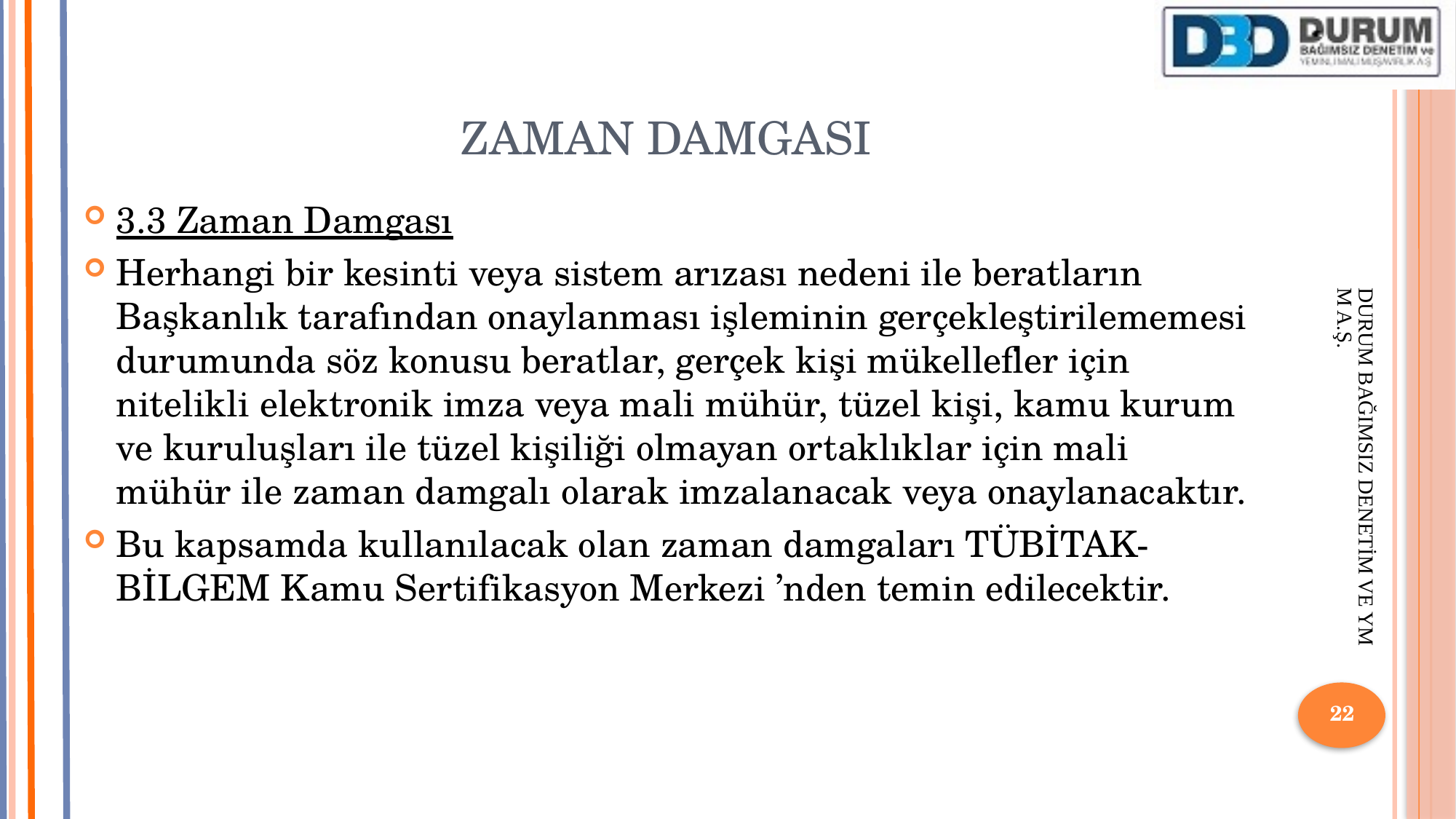

# ZAMAN DAMGASI
3.3 Zaman Damgası
Herhangi bir kesinti veya sistem arızası nedeni ile beratların Başkanlık tarafından onaylanması işleminin gerçekleştirilememesi durumunda söz konusu beratlar, gerçek kişi mükellefler için nitelikli elektronik imza veya mali mühür, tüzel kişi, kamu kurum ve kuruluşları ile tüzel kişiliği olmayan ortaklıklar için mali mühür ile zaman damgalı olarak imzalanacak veya onaylanacaktır.
Bu kapsamda kullanılacak olan zaman damgaları TÜBİTAK-BİLGEM Kamu Sertifikasyon Merkezi ’nden temin edilecektir.

DURUM BAĞIMSIZ DENETİM VE YMM A.Ş.
22